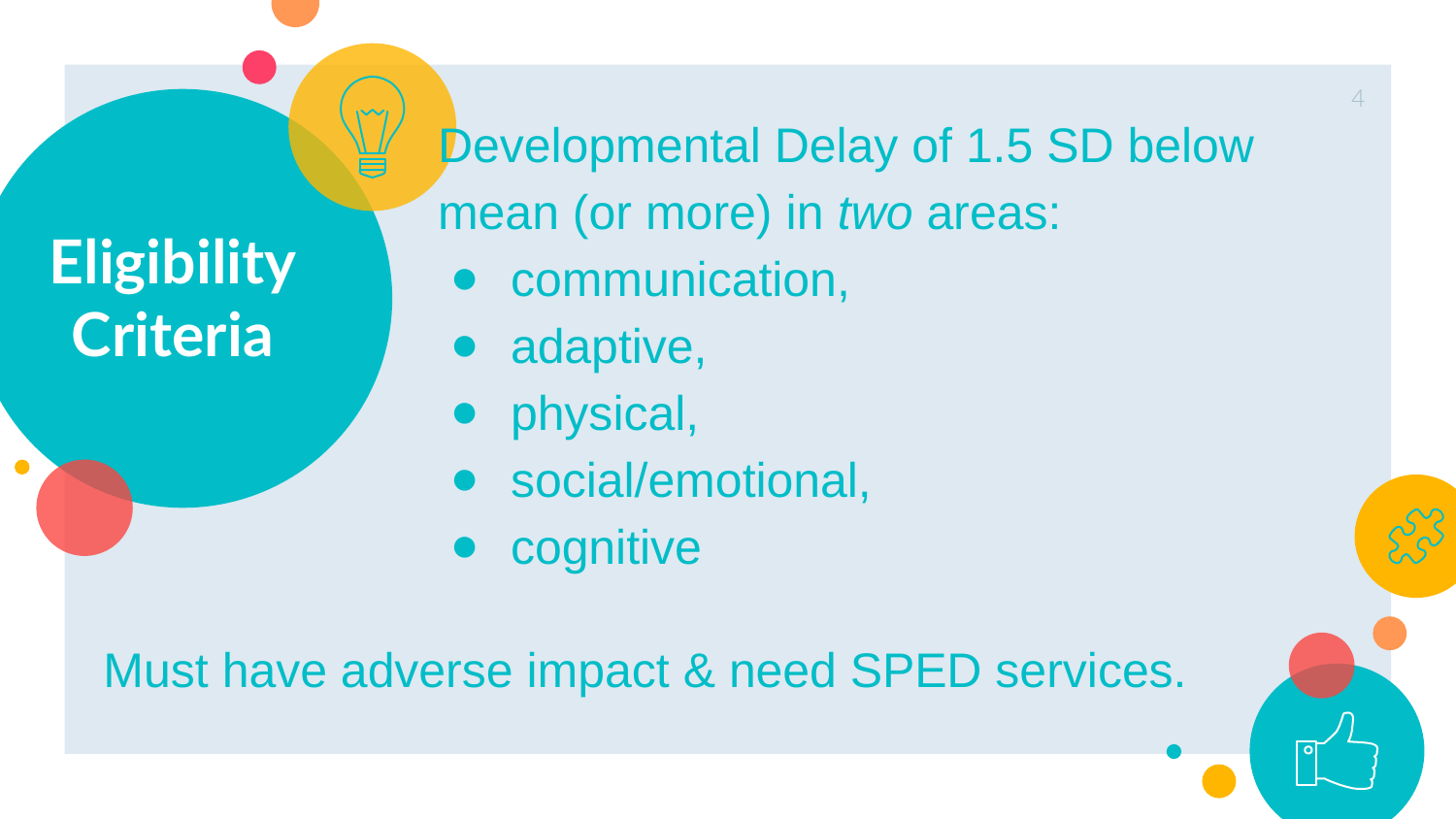

4
Developmental Delay of 1.5 SD below mean (or more) in two areas:
communication,
adaptive,
physical,
social/emotional,
cognitive

# Eligibility Criteria
Must have adverse impact & need SPED services.